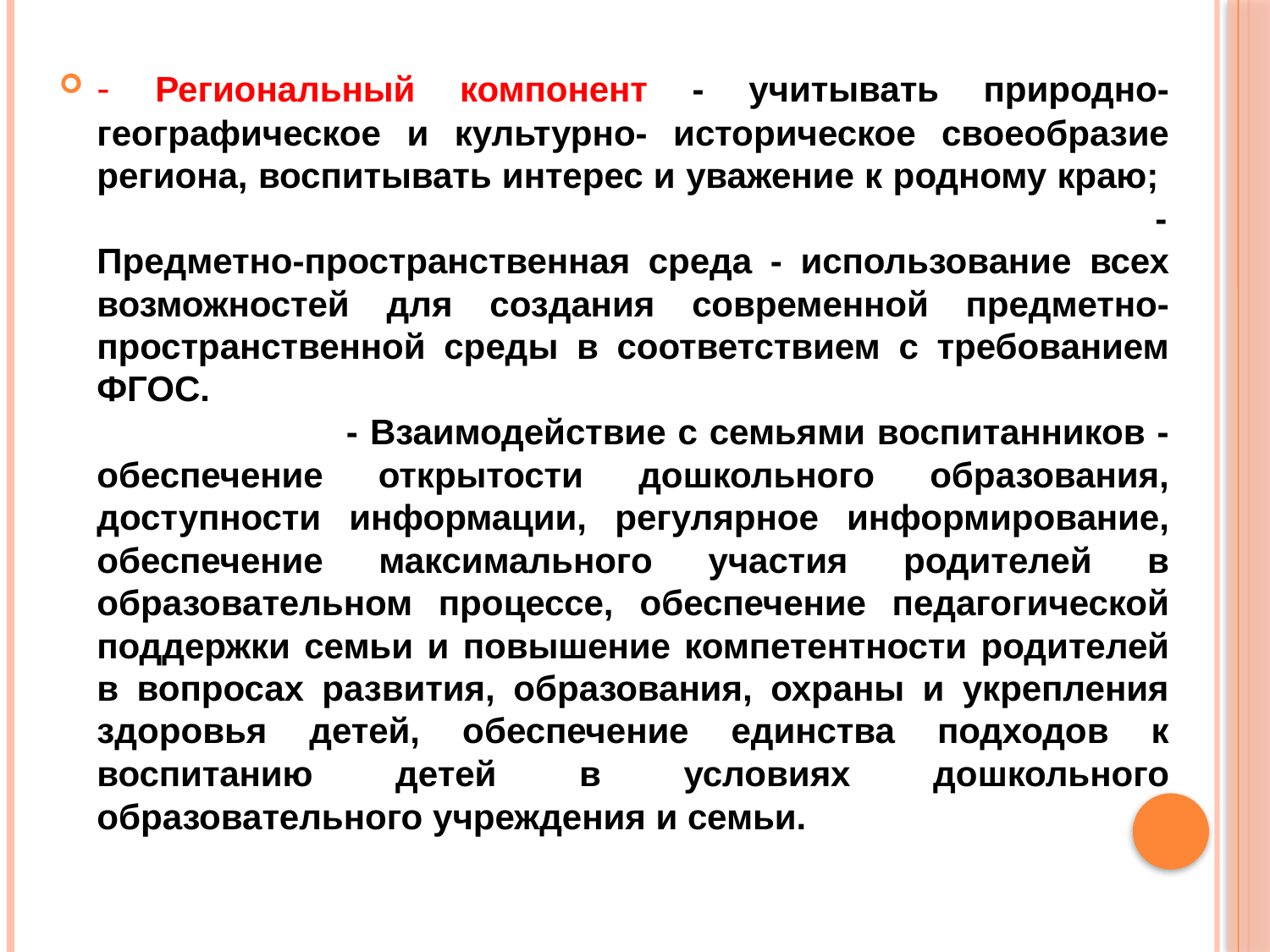

- Региональный компонент - учитывать природно-географическое и культурно- историческое своеобразие региона, воспитывать интерес и уважение к родному краю;                                                                                              - Предметно-пространственная среда - использование всех возможностей для создания современной предметно-пространственной среды в соответствием с требованием ФГОС.                                                                                                                      - Взаимодействие с семьями воспитанников - обеспечение открытости дошкольного образования, доступности информации, регулярное информирование, обеспечение максимального участия родителей в образовательном процессе, обеспечение педагогической поддержки семьи и повышение компетентности родителей в вопросах развития, образования, охраны и укрепления здоровья детей, обеспечение единства подходов к воспитанию детей в условиях дошкольного образовательного учреждения и семьи.